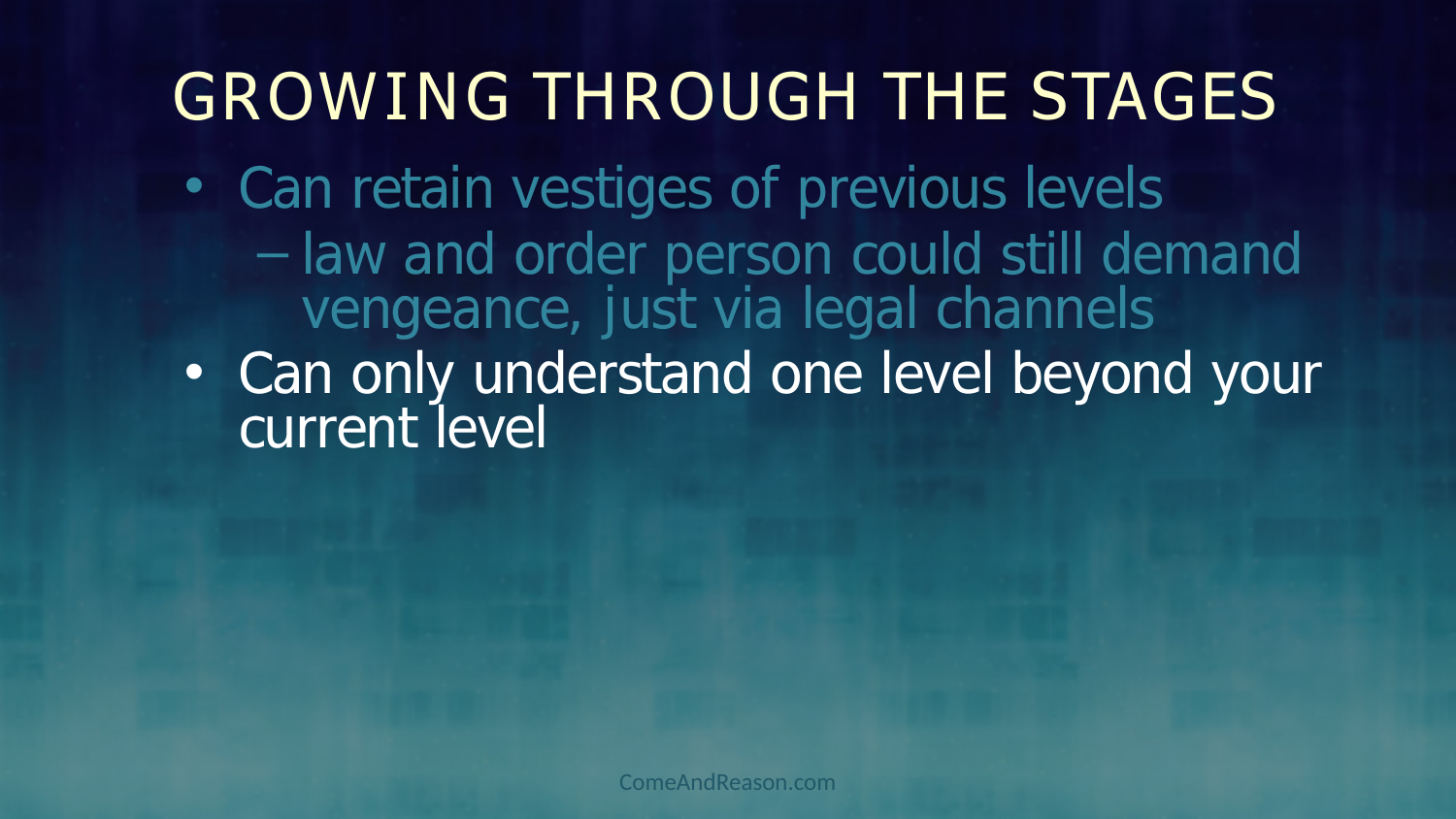

# Growing Through the Stages
Can retain vestiges of previous levels
law and order person could still demand vengeance, just via legal channels
Can only understand one level beyond your current level
ComeAndReason.com